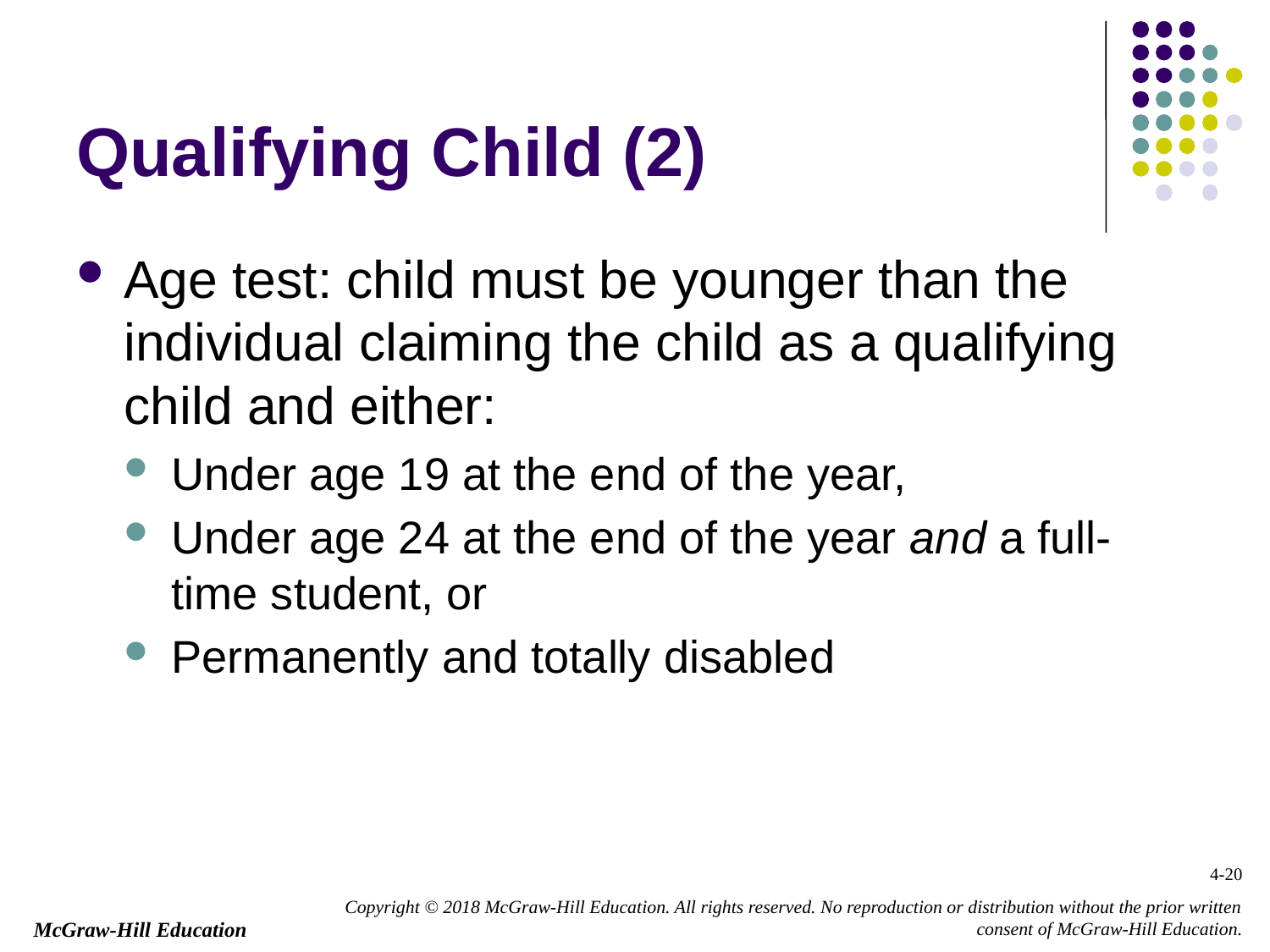

# Qualifying Child (2)
Age test: child must be younger than the individual claiming the child as a qualifying child and either:
Under age 19 at the end of the year,
Under age 24 at the end of the year and a full-time student, or
Permanently and totally disabled